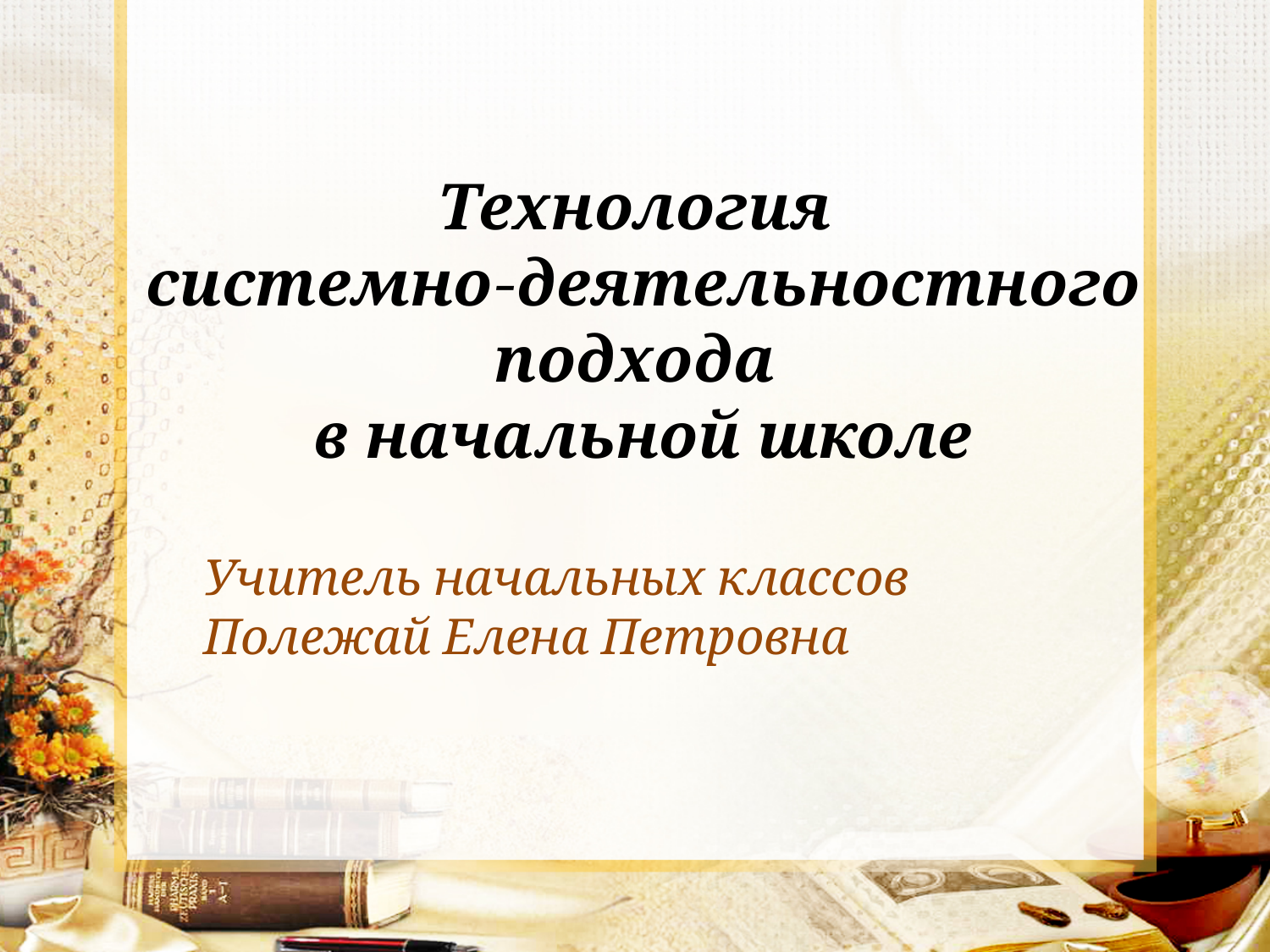

# Технология системно-деятельностного подхода в начальной школе
Учитель начальных классов  Полежай Елена Петровна